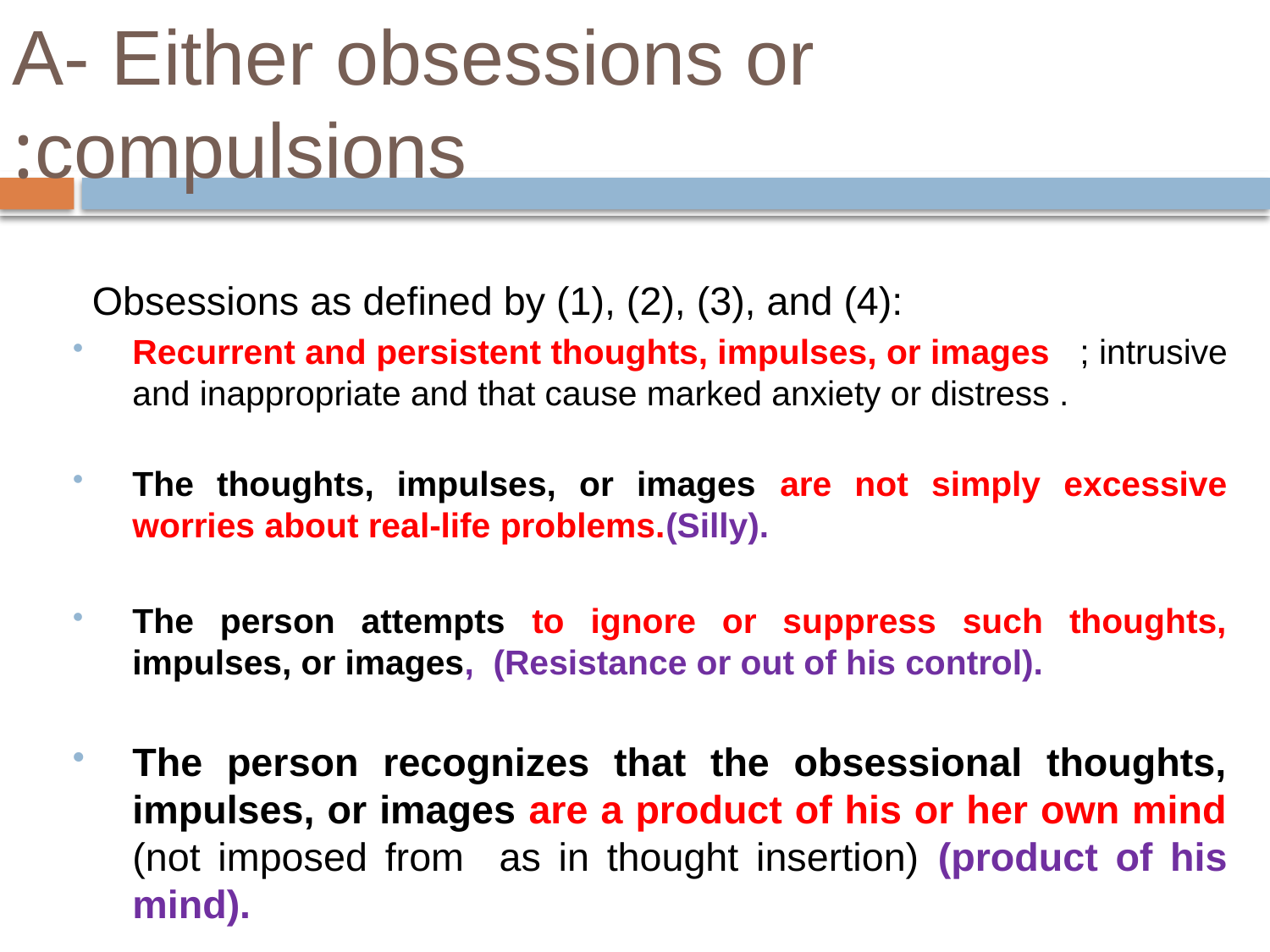

# A- Either obsessions or compulsions:
Obsessions as defined by (1), (2), (3), and (4):
Recurrent and persistent thoughts, impulses, or images   ; intrusive and inappropriate and that cause marked anxiety or distress .

The thoughts, impulses, or images are not simply excessive worries about real-life problems.(Silly).

The person attempts to ignore or suppress such thoughts, impulses, or images,  (Resistance or out of his control).

The person recognizes that the obsessional thoughts, impulses, or images are a product of his or her own mind (not imposed from  as in thought insertion) (product of his mind).